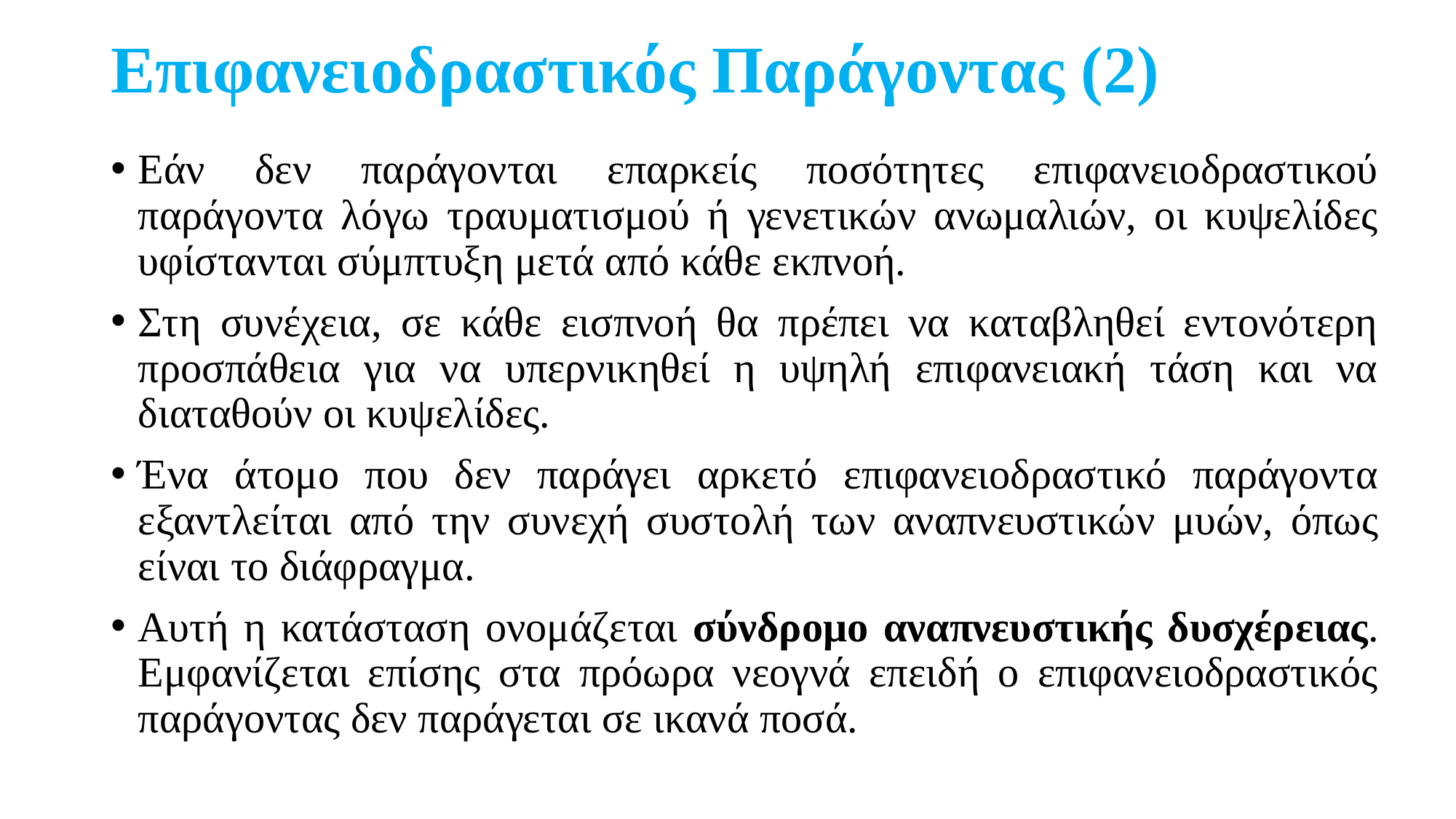

# Επιφανειοδραστικός Παράγοντας (2)
Εάν δεν παράγονται επαρκείς ποσότητες επιφανειοδραστικού παράγοντα λόγω τραυματισμού ή γενετικών ανωμαλιών, οι κυψελίδες υφίστανται σύμπτυξη μετά από κάθε εκπνοή.
Στη συνέχεια, σε κάθε εισπνοή θα πρέπει να καταβληθεί εντονότερη προσπάθεια για να υπερνικηθεί η υψηλή επιφανειακή τάση και να διαταθούν οι κυψελίδες.
Ένα άτομο που δεν παράγει αρκετό επιφανειοδραστικό παράγοντα εξαντλείται από την συνεχή συστολή των αναπνευστικών μυών, όπως είναι το διάφραγμα.
Αυτή η κατάσταση ονομάζεται σύνδρομο αναπνευστικής δυσχέρειας. Εμφανίζεται επίσης στα πρόωρα νεογνά επειδή ο επιφανειοδραστικός παράγοντας δεν παράγεται σε ικανά ποσά.